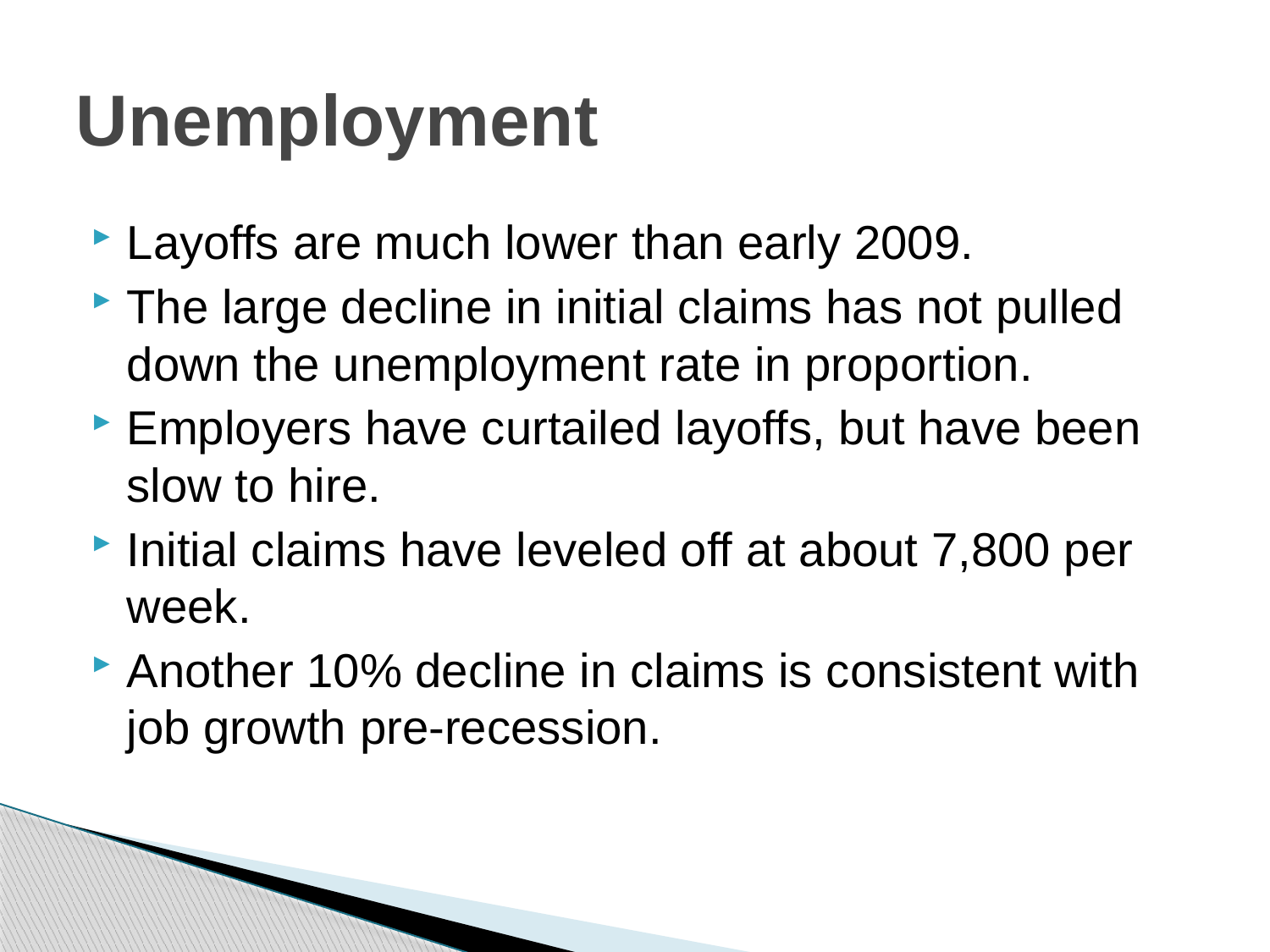

# Unemployment
Layoffs are much lower than early 2009.
The large decline in initial claims has not pulled down the unemployment rate in proportion.
Employers have curtailed layoffs, but have been slow to hire.
Initial claims have leveled off at about 7,800 per week.
Another 10% decline in claims is consistent with job growth pre-recession.